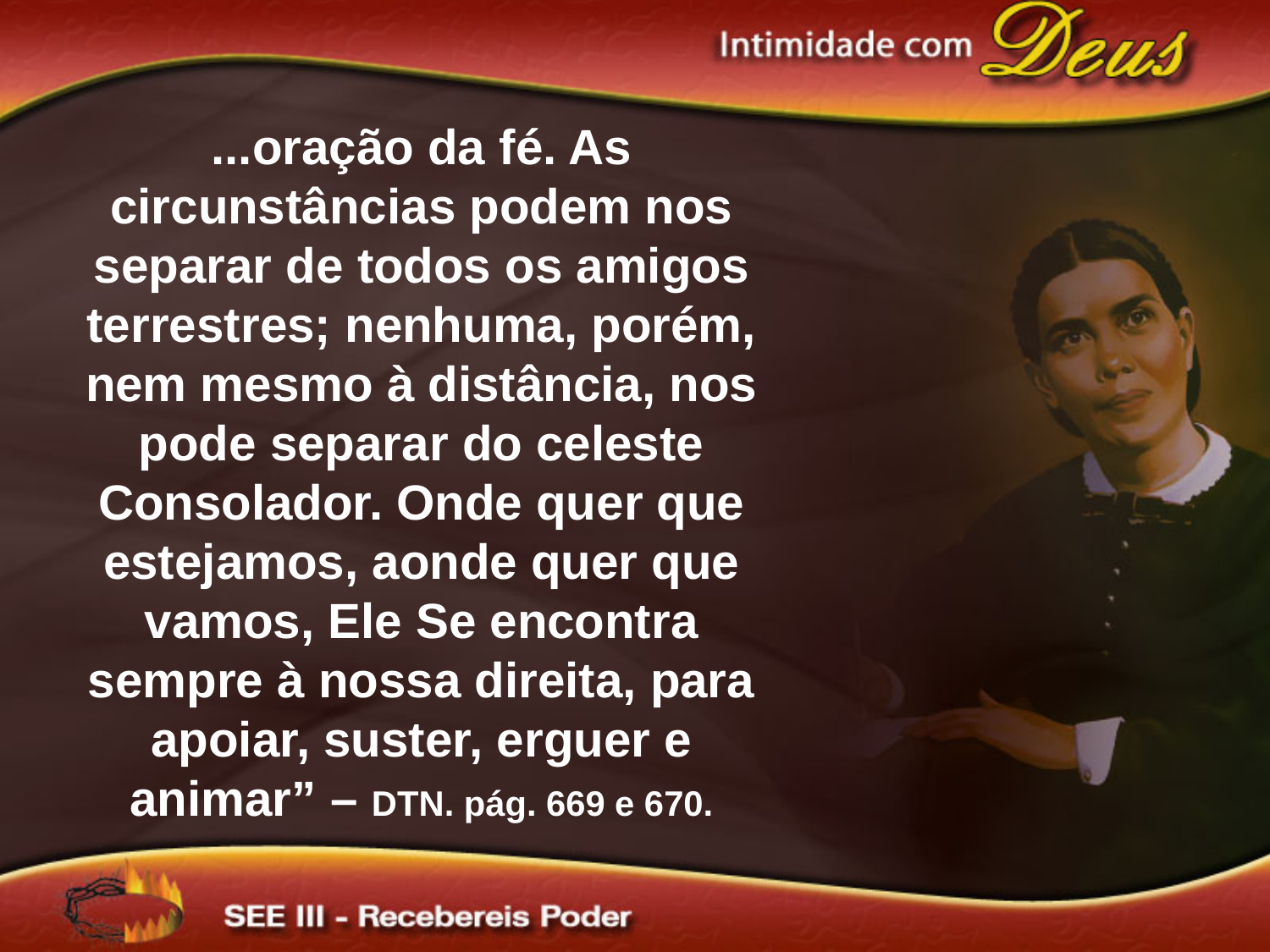

...oração da fé. As circunstâncias podem nos separar de todos os amigos terrestres; nenhuma, porém, nem mesmo à distância, nos pode separar do celeste Consolador. Onde quer que estejamos, aonde quer que vamos, Ele Se encontra sempre à nossa direita, para apoiar, suster, erguer e animar” – DTN. pág. 669 e 670.